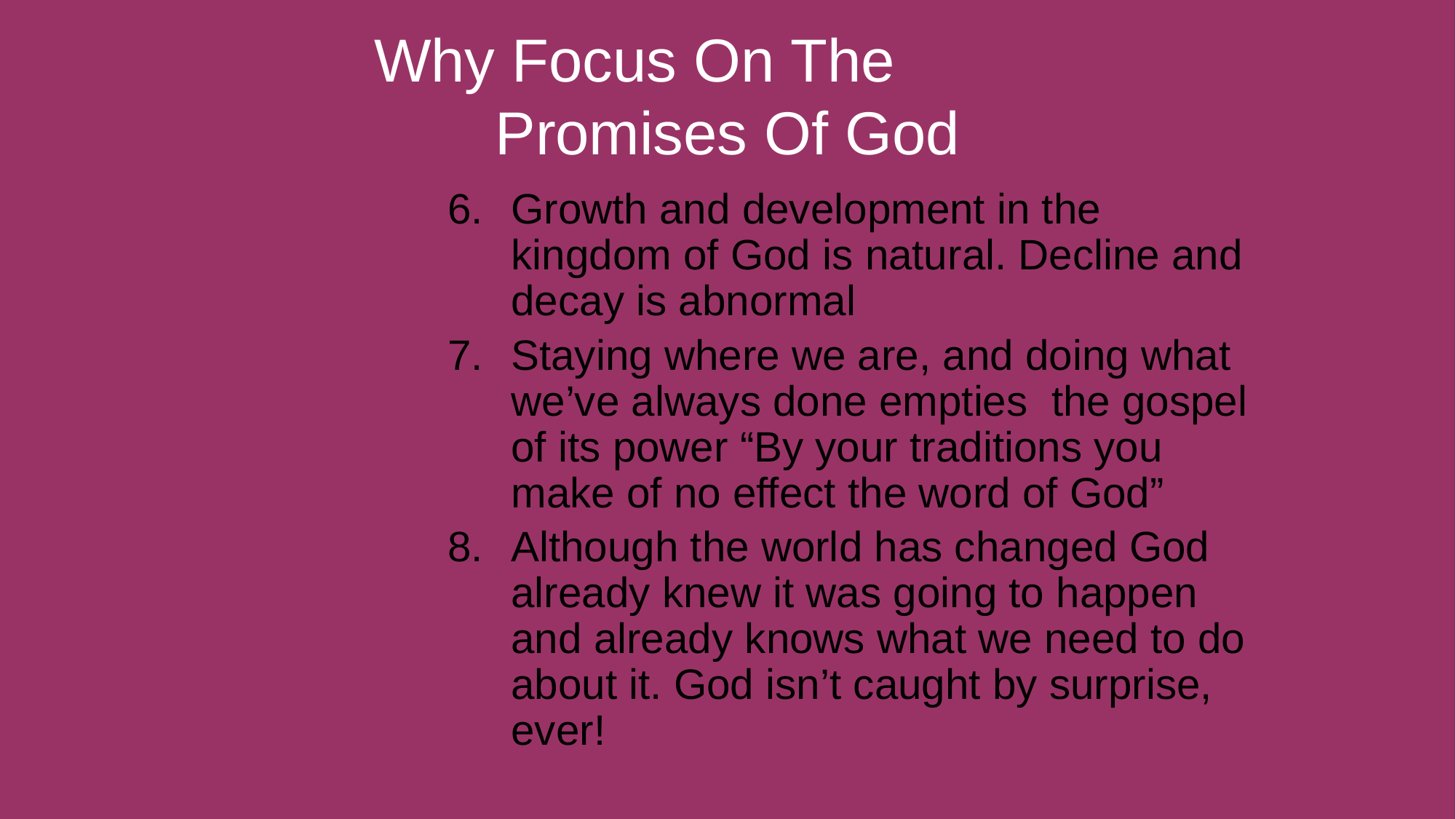

# Why Focus On The            Promises Of God
Growth and development in the kingdom of God is natural. Decline and decay is abnormal
Staying where we are, and doing what we’ve always done empties  the gospel of its power “By your traditions you make of no effect the word of God”
Although the world has changed God already knew it was going to happen and already knows what we need to do about it. God isn’t caught by surprise, ever!